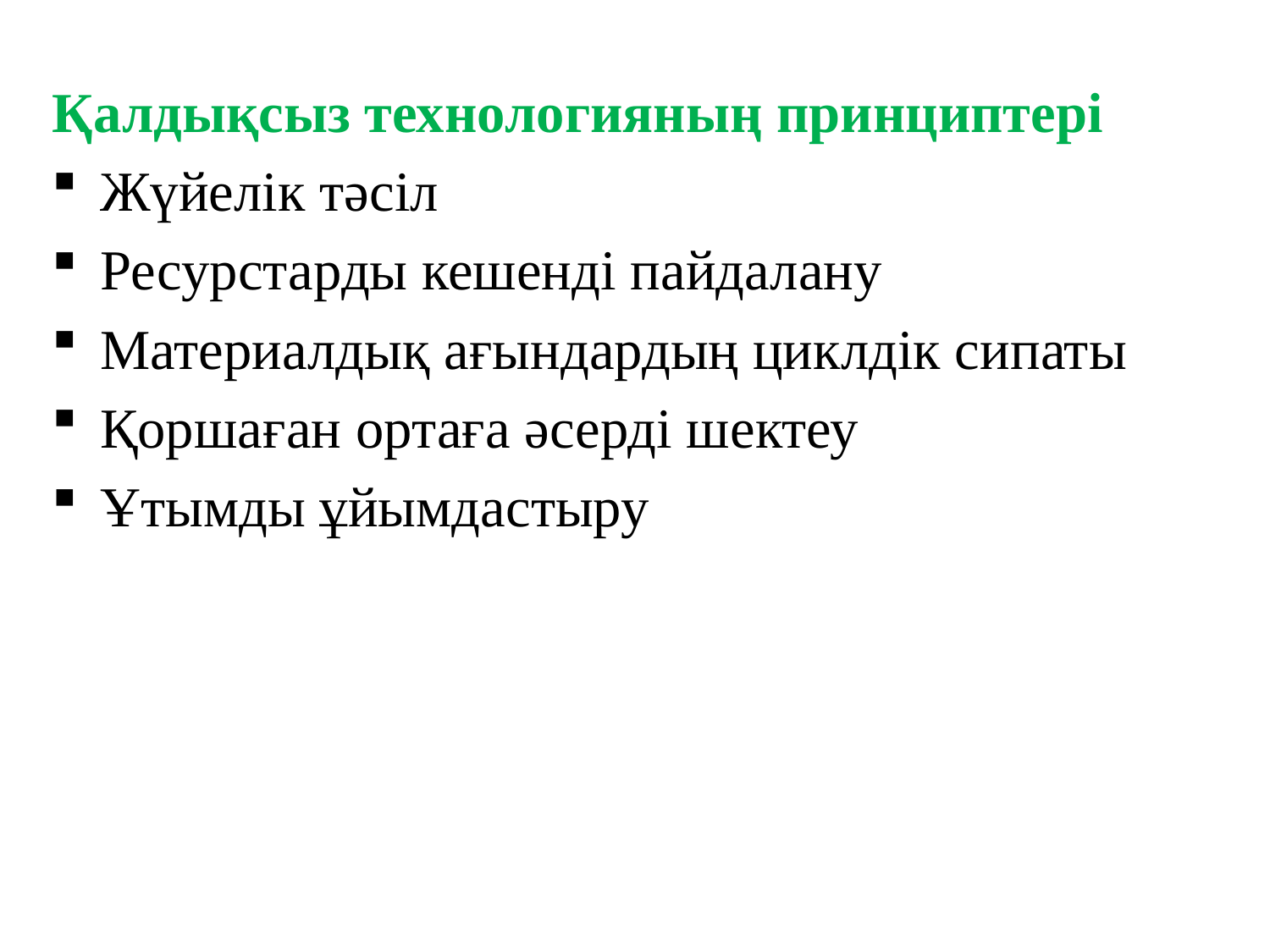

Қалдықсыз технологияның принциптері
Жүйелік тәсіл
Ресурстарды кешенді пайдалану
Материалдық ағындардың циклдік сипаты
Қоршаған ортаға әсерді шектеу
Ұтымды ұйымдастыру